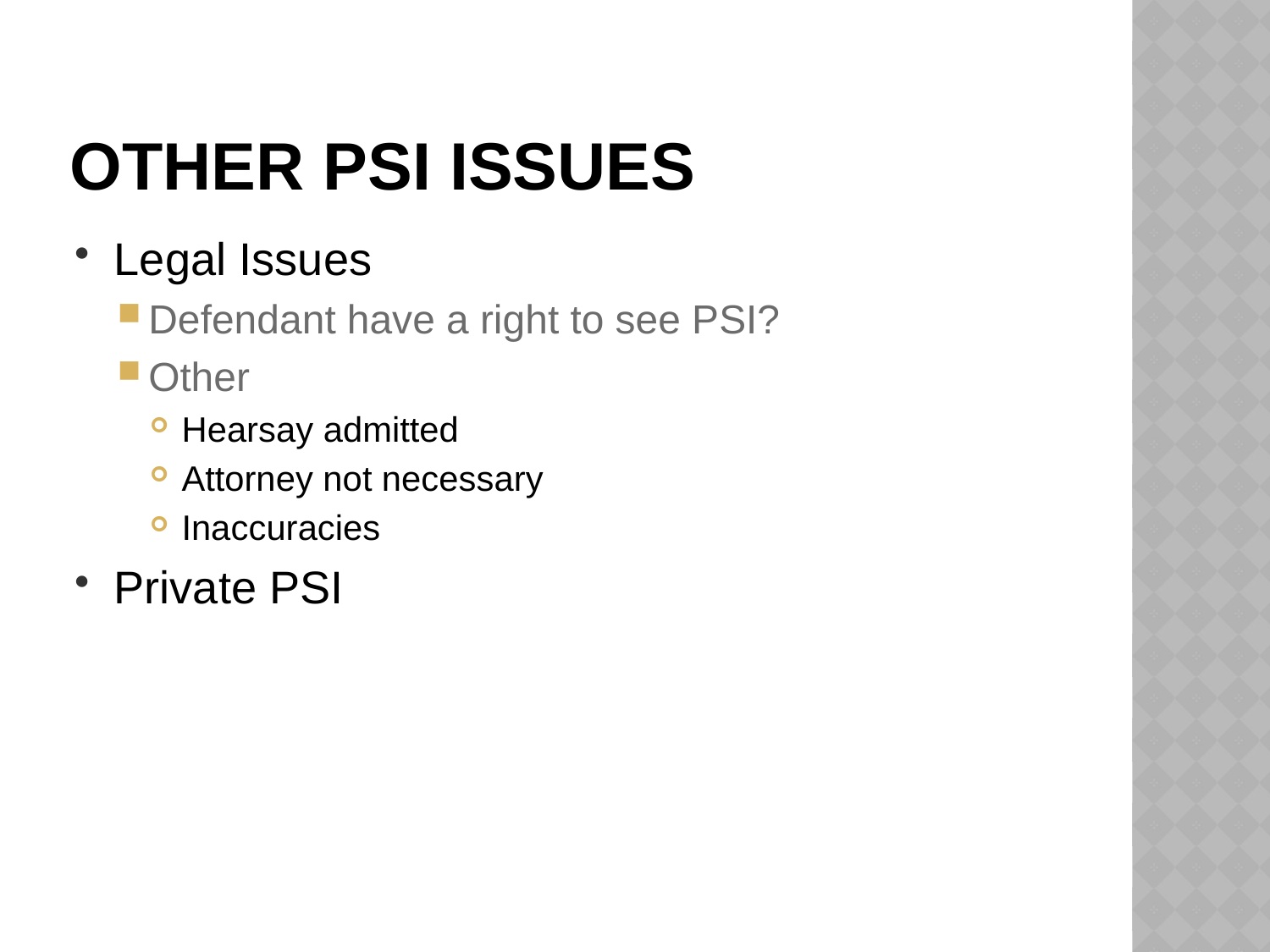

# Other PSI issues
Legal Issues
Defendant have a right to see PSI?
Other
Hearsay admitted
Attorney not necessary
Inaccuracies
Private PSI